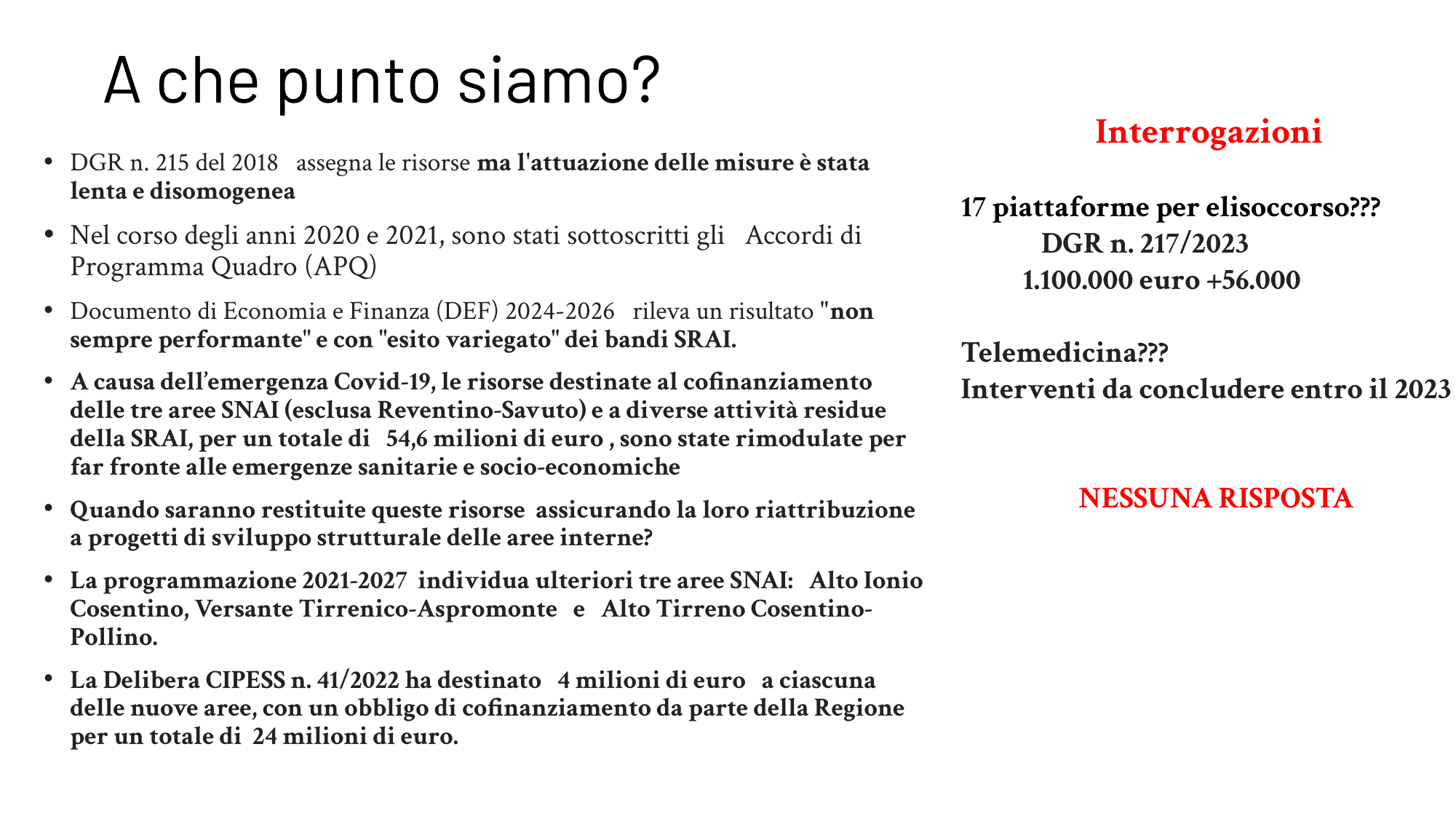

# A che punto siamo?
Interrogazioni

17 piattaforme per elisoccorso???
             DGR n. 217/2023
          1.100.000 euro +56.000

Telemedicina???
Interventi da concludere entro il 2023

                   NESSUNA RISPOSTA
DGR n. 215 del 2018   assegna le risorse ma l'attuazione delle misure è stata lenta e disomogenea
Nel corso degli anni 2020 e 2021, sono stati sottoscritti gli   Accordi di Programma Quadro (APQ)
Documento di Economia e Finanza (DEF) 2024-2026   rileva un risultato "non sempre performante" e con "esito variegato" dei bandi SRAI.
A causa dell’emergenza Covid-19, le risorse destinate al cofinanziamento delle tre aree SNAI (esclusa Reventino-Savuto) e a diverse attività residue della SRAI, per un totale di   54,6 milioni di euro , sono state rimodulate per far fronte alle emergenze sanitarie e socio-economiche
Quando saranno restituite queste risorse  assicurando la loro riattribuzione a progetti di sviluppo strutturale delle aree interne?
La programmazione 2021-2027  individua ulteriori tre aree SNAI:   Alto Ionio Cosentino, Versante Tirrenico-Aspromonte   e   Alto Tirreno Cosentino-Pollino.
La Delibera CIPESS n. 41/2022 ha destinato   4 milioni di euro   a ciascuna delle nuove aree, con un obbligo di cofinanziamento da parte della Regione per un totale di  24 milioni di euro.